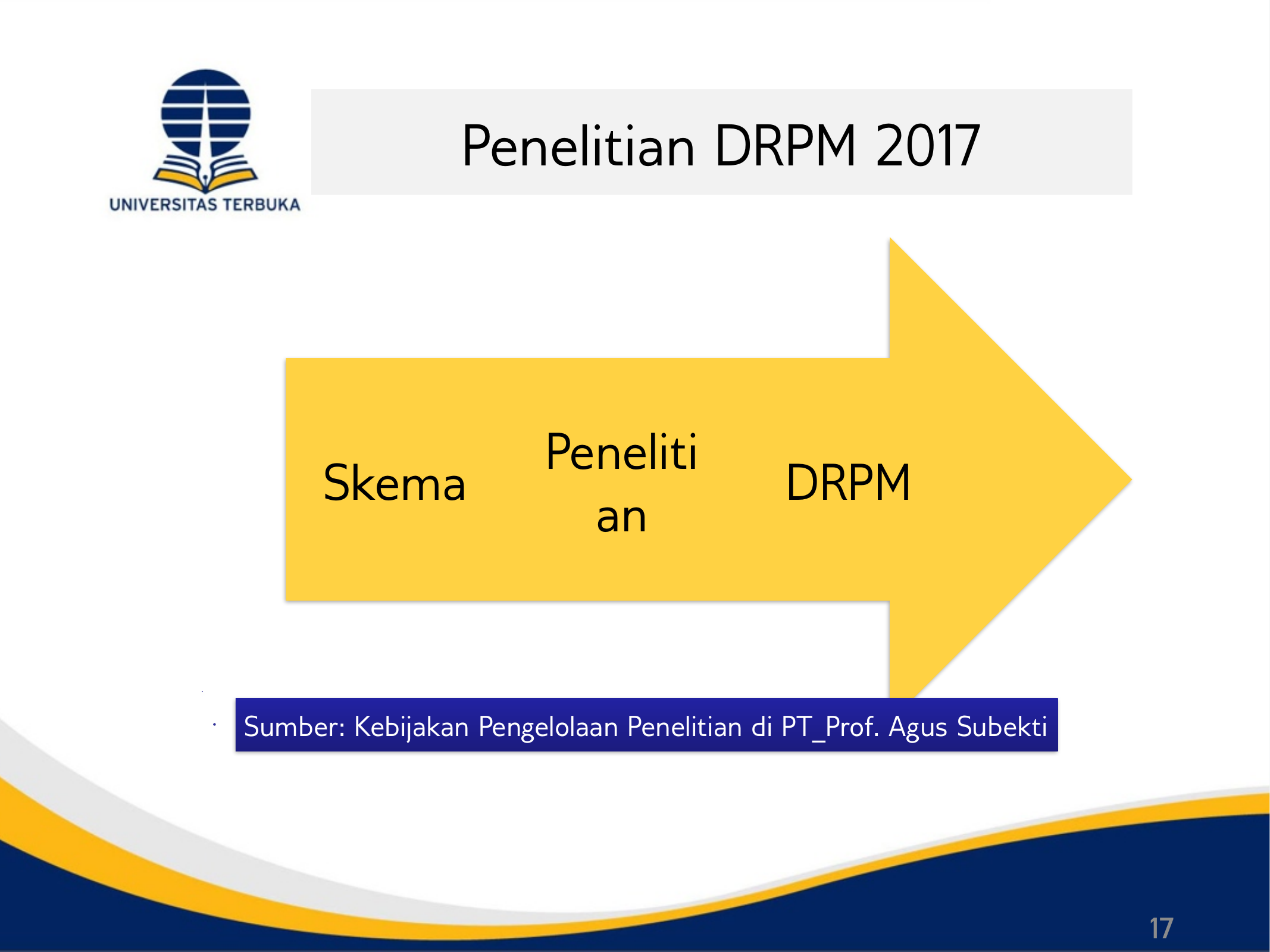

# Penelitian DRPM 2017
Skema
Penelitian
DRPM
Sumber: Kebijakan Pengelolaan Penelitian di PT_Prof. Agus Subekti
17